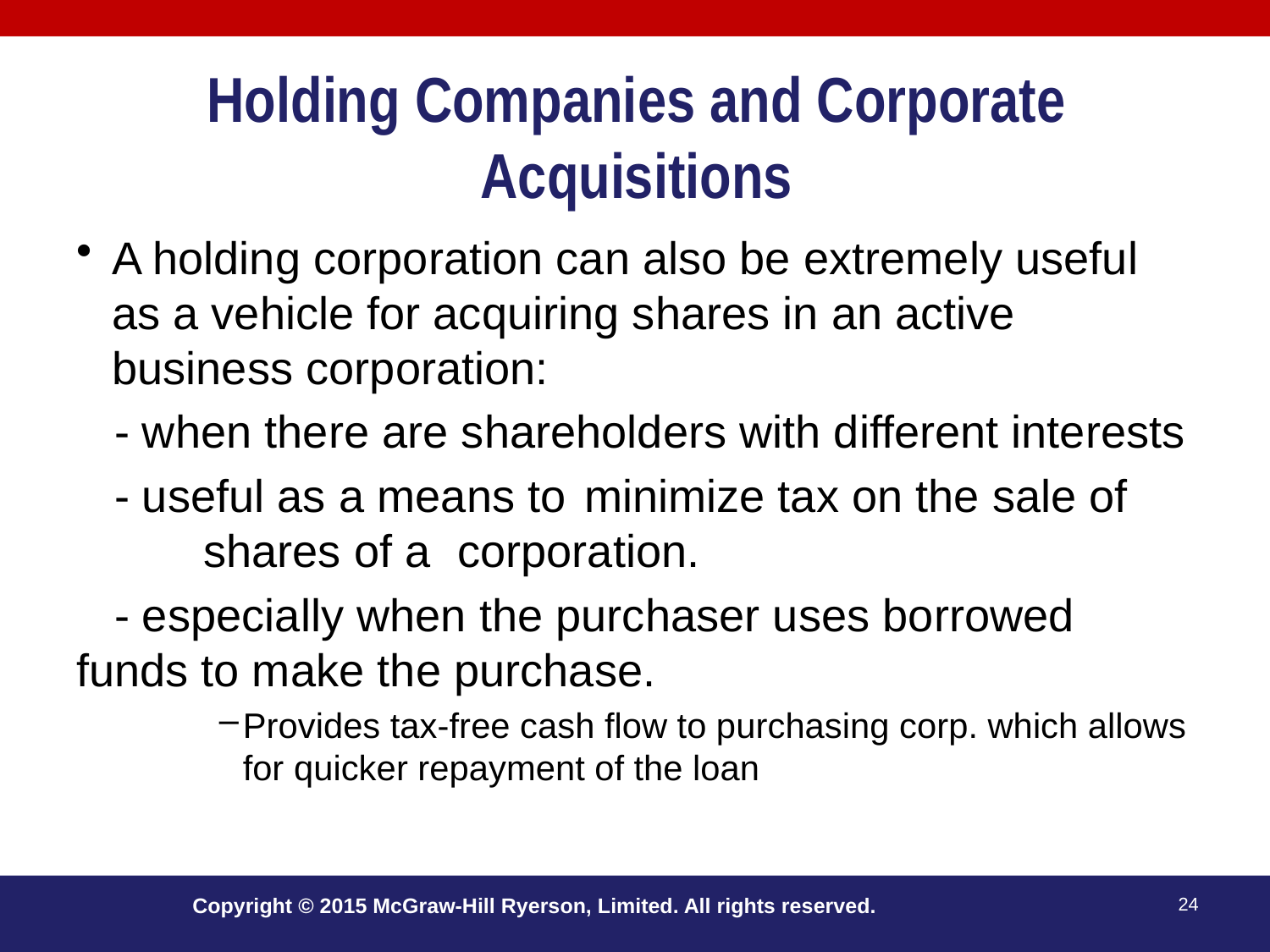

# Holding Companies and Corporate Acquisitions
A holding corporation can also be extremely useful as a vehicle for acquiring shares in an active business corporation:
   - when there are shareholders with different interests
   - useful as a means to 	minimize tax on the sale of 	shares of a 	corporation.
   - especially when the purchaser uses borrowed 	funds to make the purchase.
Provides tax-free cash flow to purchasing corp. which allows for quicker repayment of the loan

Copyright © 2015 McGraw-Hill Ryerson, Limited. All rights reserved.
24